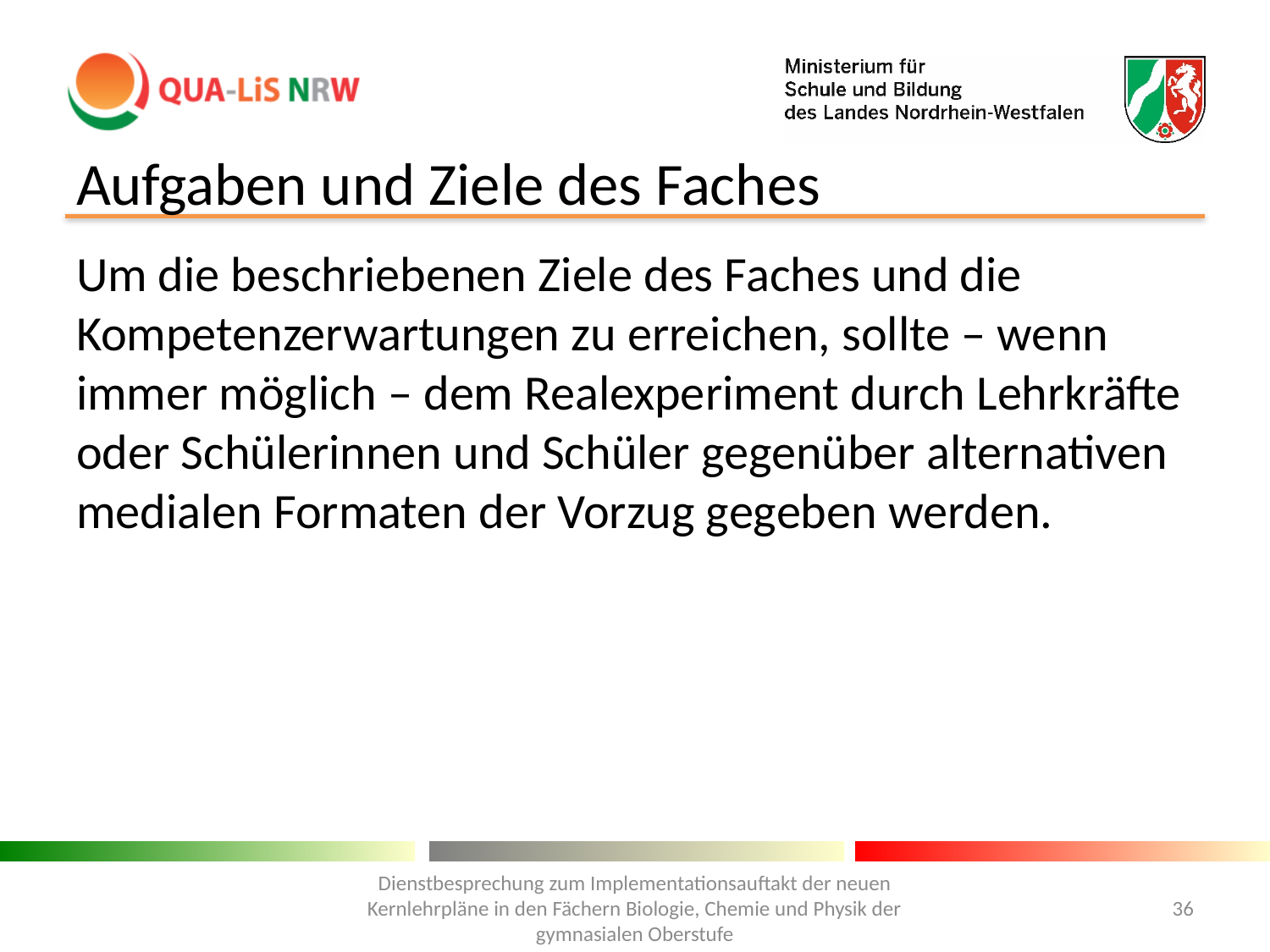

# Aufgaben und Ziele des Faches
Um die beschriebenen Ziele des Faches und die Kompetenzerwartungen zu erreichen, sollte – wenn immer möglich – dem Realexperiment durch Lehrkräfte oder Schülerinnen und Schüler gegenüber alternativen medialen Formaten der Vorzug gegeben werden.
Dienstbesprechung zum Implementationsauftakt der neuen Kernlehrpläne in den Fächern Biologie, Chemie und Physik der gymnasialen Oberstufe
36